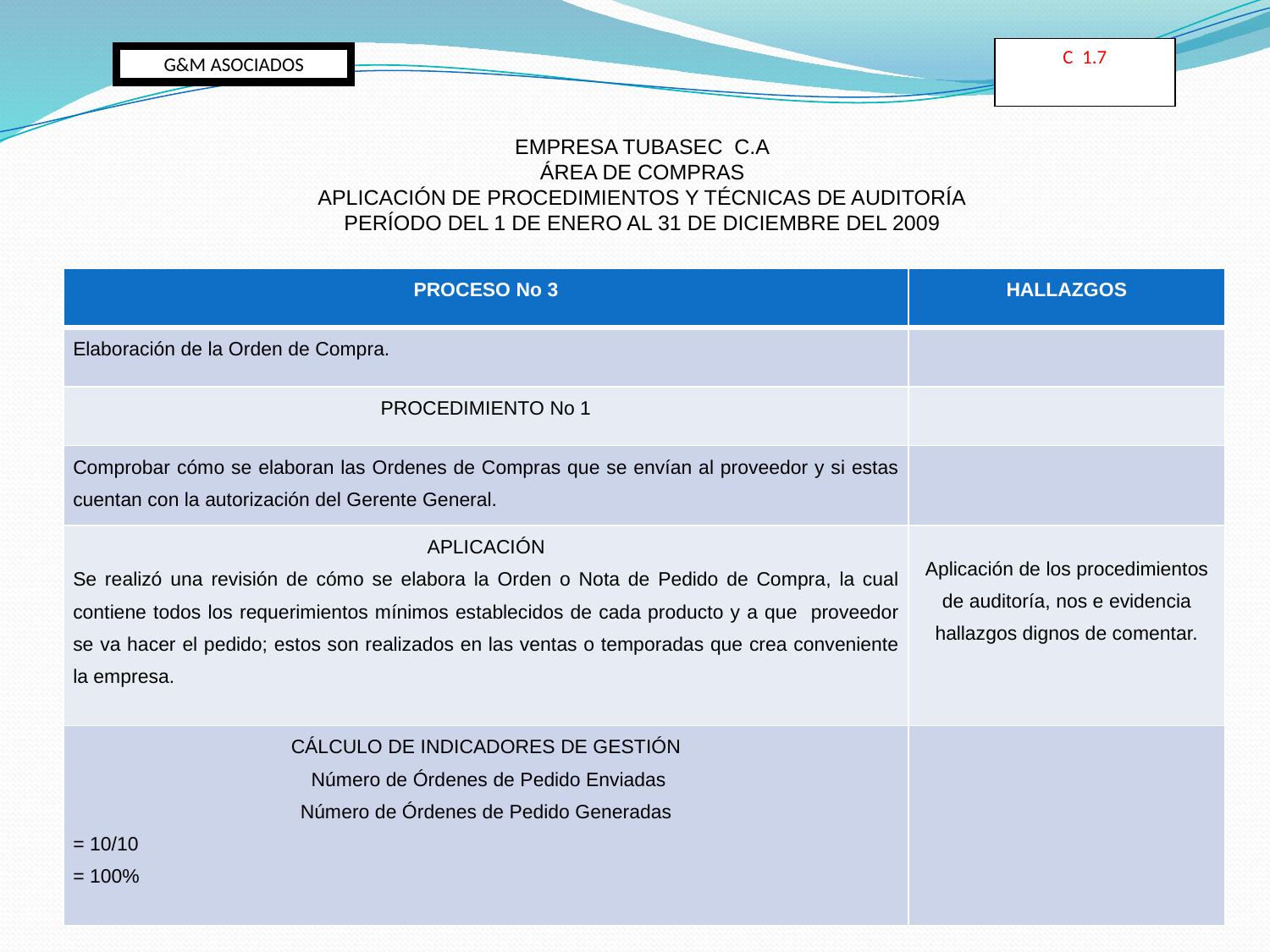

C  1.7

G&M ASOCIADOS
EMPRESA TUBASEC  C.A
ÁREA DE COMPRAS
APLICACIÓN DE PROCEDIMIENTOS Y TÉCNICAS DE AUDITORÍA
PERÍODO DEL 1 DE ENERO AL 31 DE DICIEMBRE DEL 2009
| PROCESO No 3 | HALLAZGOS |
| --- | --- |
| Elaboración de la Orden de Compra. |  |
| PROCEDIMIENTO No 1 |  |
| Comprobar cómo se elaboran las Ordenes de Compras que se envían al proveedor y si estas cuentan con la autorización del Gerente General. |  |
| APLICACIÓN Se realizó una revisión de cómo se elabora la Orden o Nota de Pedido de Compra, la cual contiene todos los requerimientos mínimos establecidos de cada producto y a que proveedor se va hacer el pedido; estos son realizados en las ventas o temporadas que crea conveniente la empresa. | Aplicación de los procedimientos de auditoría, nos e evidencia hallazgos dignos de comentar. |
| CÁLCULO DE INDICADORES DE GESTIÓN Número de Órdenes de Pedido Enviadas Número de Órdenes de Pedido Generadas = 10/10 = 100% |  |